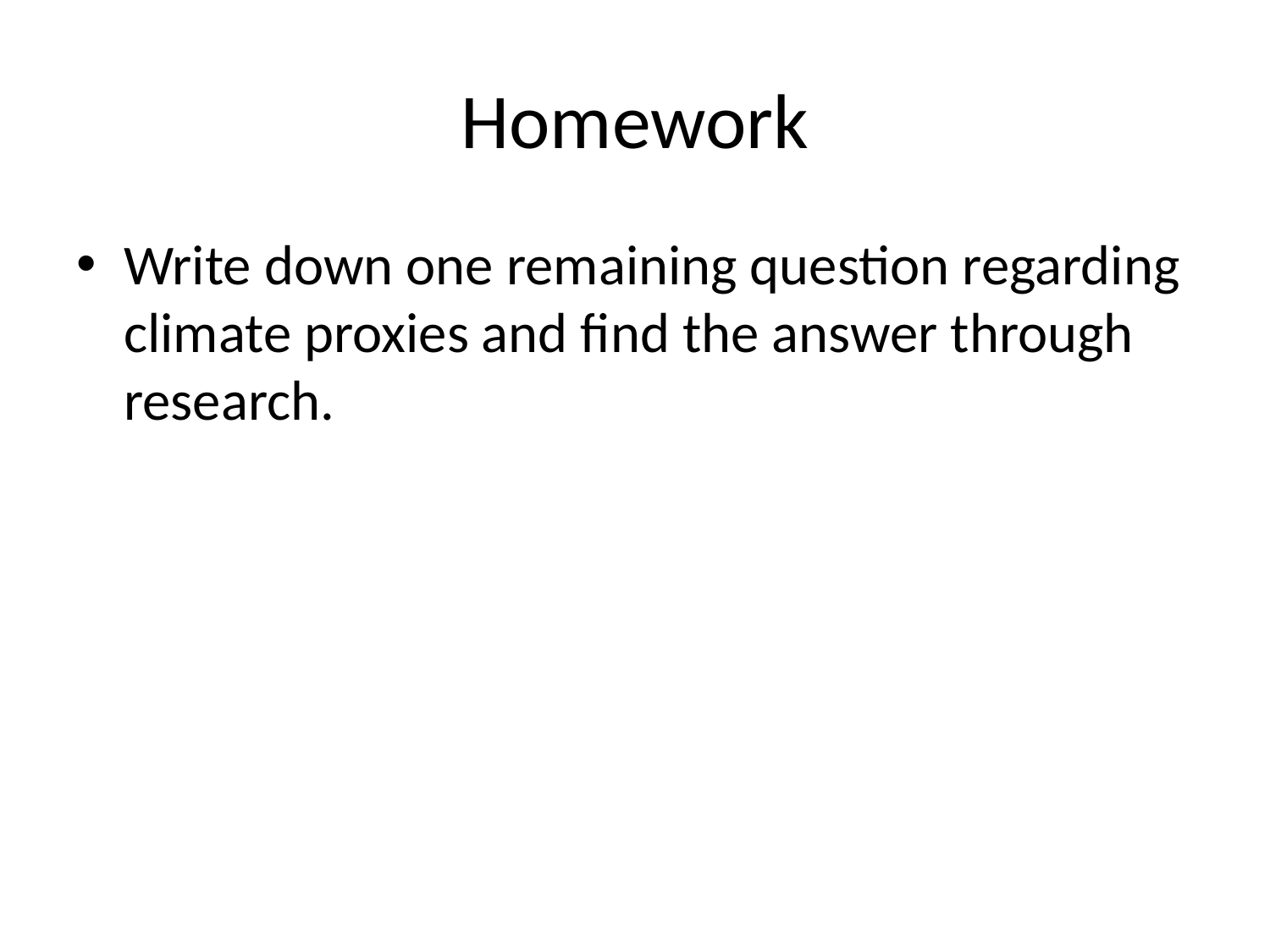

# Homework
Write down one remaining question regarding climate proxies and find the answer through research.